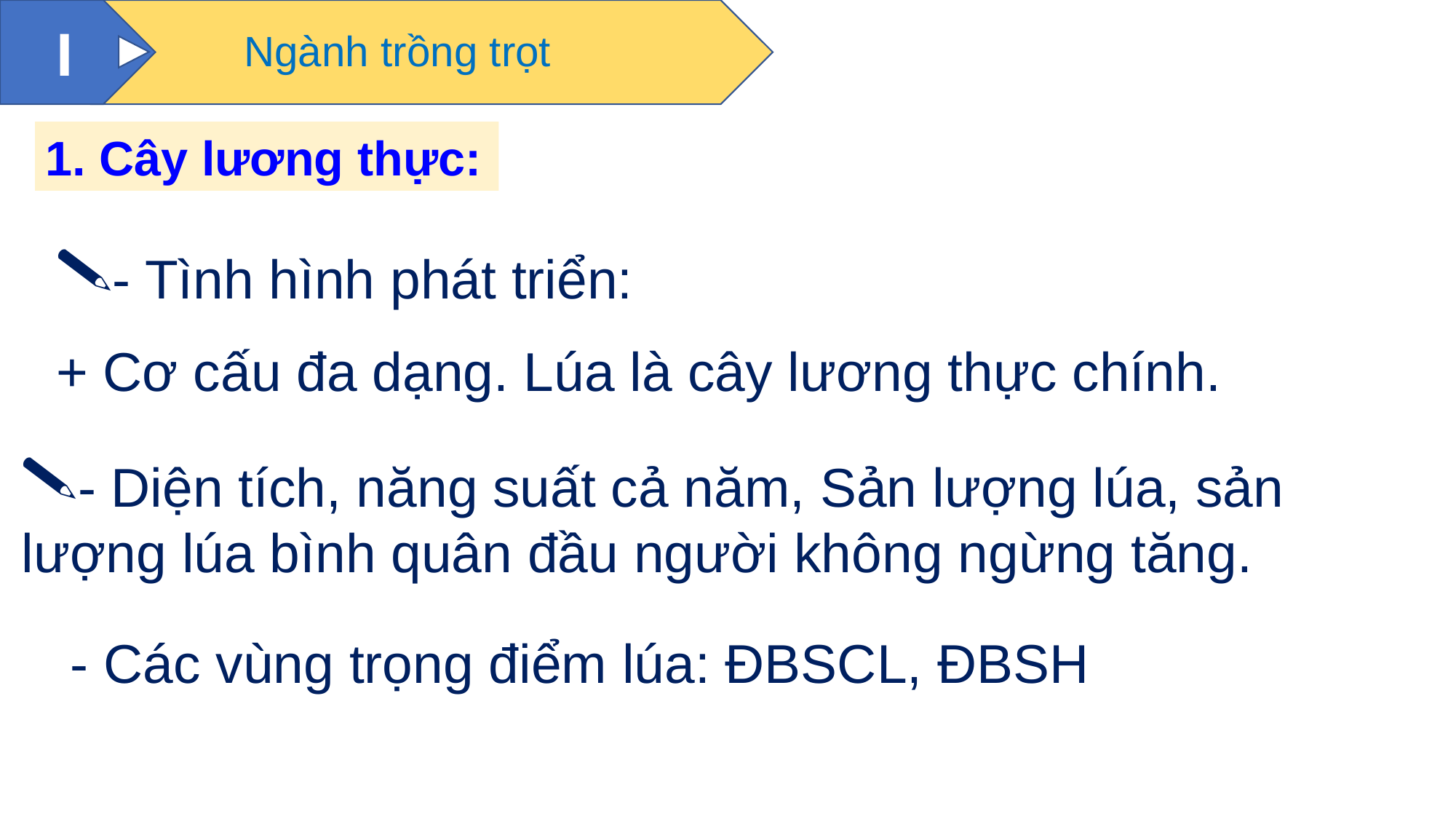

I

Ngành trồng trọt
1. Cây lương thực:
- Tình hình phát triển:
+ Cơ cấu đa dạng. Lúa là cây lương thực chính.
- Diện tích, năng suất cả năm, Sản lượng lúa, sản lượng lúa bình quân đầu người không ngừng tăng.
- Các vùng trọng điểm lúa: ĐBSCL, ĐBSH